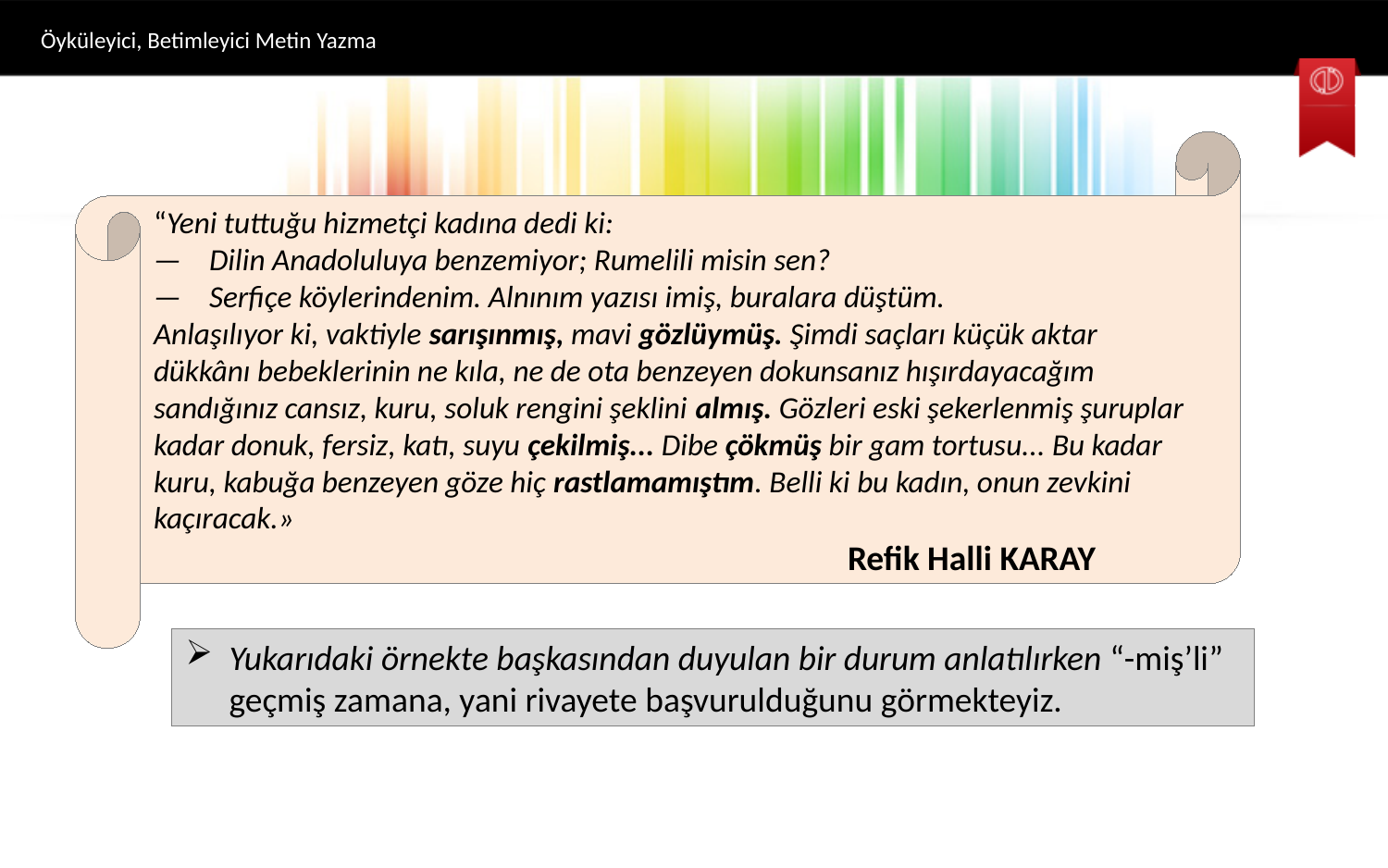

Öyküleyici, Betimleyici Metin Yazma

“Yeni tuttuğu hizmetçi kadına dedi ki:
—    Dilin Anadoluluya benzemiyor; Rumelili misin sen?
—    Serfiçe köylerindenim. Alnınım yazısı imiş, buralara düştüm.
Anlaşılıyor ki, vaktiyle sarışınmış, mavi gözlüymüş. Şimdi saçları küçük aktar dükkânı bebeklerinin ne kıla, ne de ota benzeyen dokunsanız hışırdayacağım sandığınız cansız, kuru, soluk rengini şeklini almış. Gözleri eski şekerlenmiş şuruplar kadar donuk, fersiz, katı, suyu çekilmiş... Dibe çökmüş bir gam tortusu... Bu kadar kuru, kabuğa benzeyen göze hiç rastlamamıştım. Belli ki bu kadın, onun zevkini kaçıracak.»
					Refik Halli KARAY

Yukarıdaki örnekte başkasından duyulan bir durum anlatılırken “-miş’li” geçmiş zamana, yani rivayete başvurulduğunu görmekteyiz.